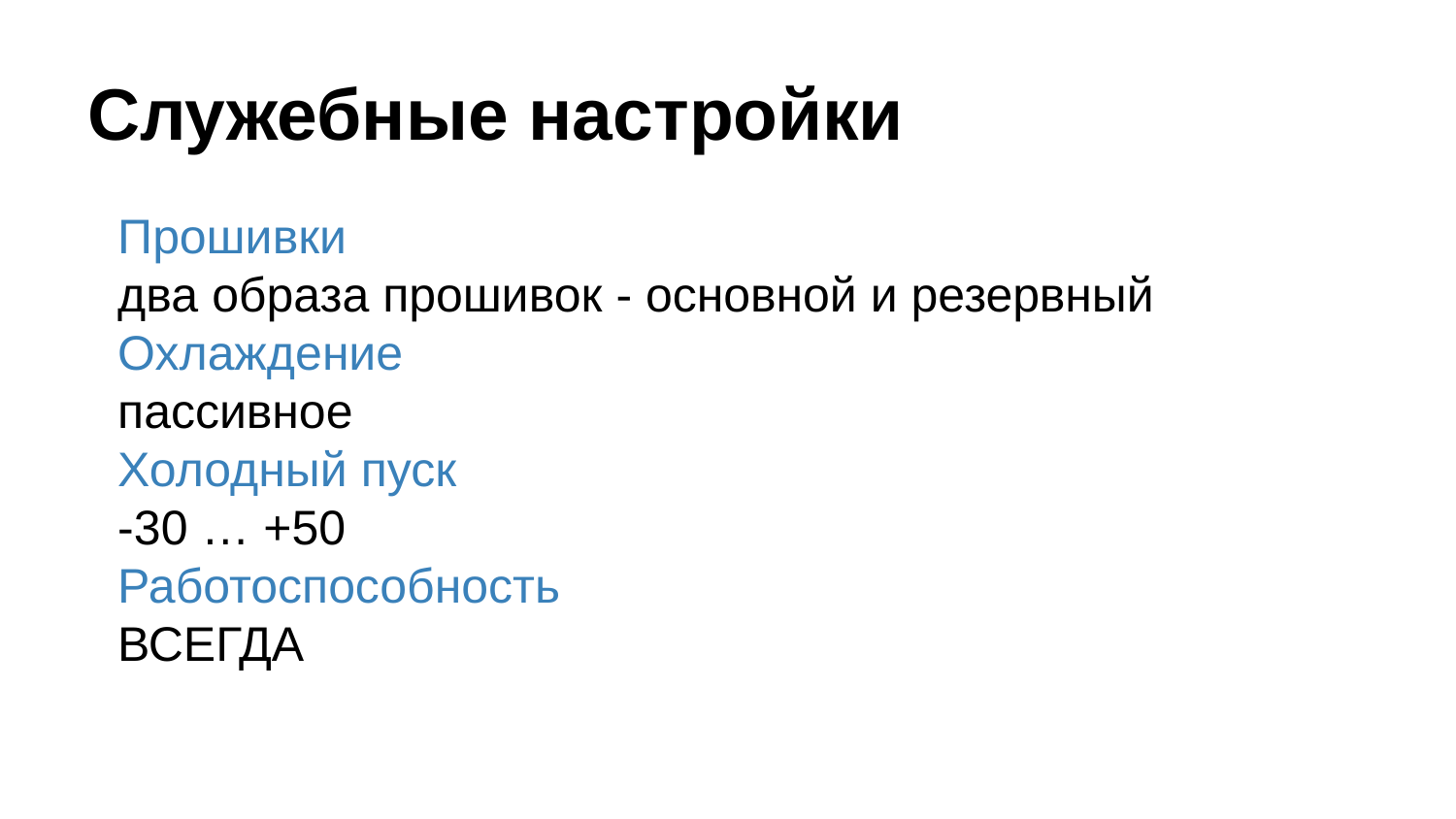

# Служебные настройки
Прошивки
два образа прошивок - основной и резервный
Охлаждение
пассивное
Холодный пуск
-30 … +50
Работоспособность
ВСЕГДА